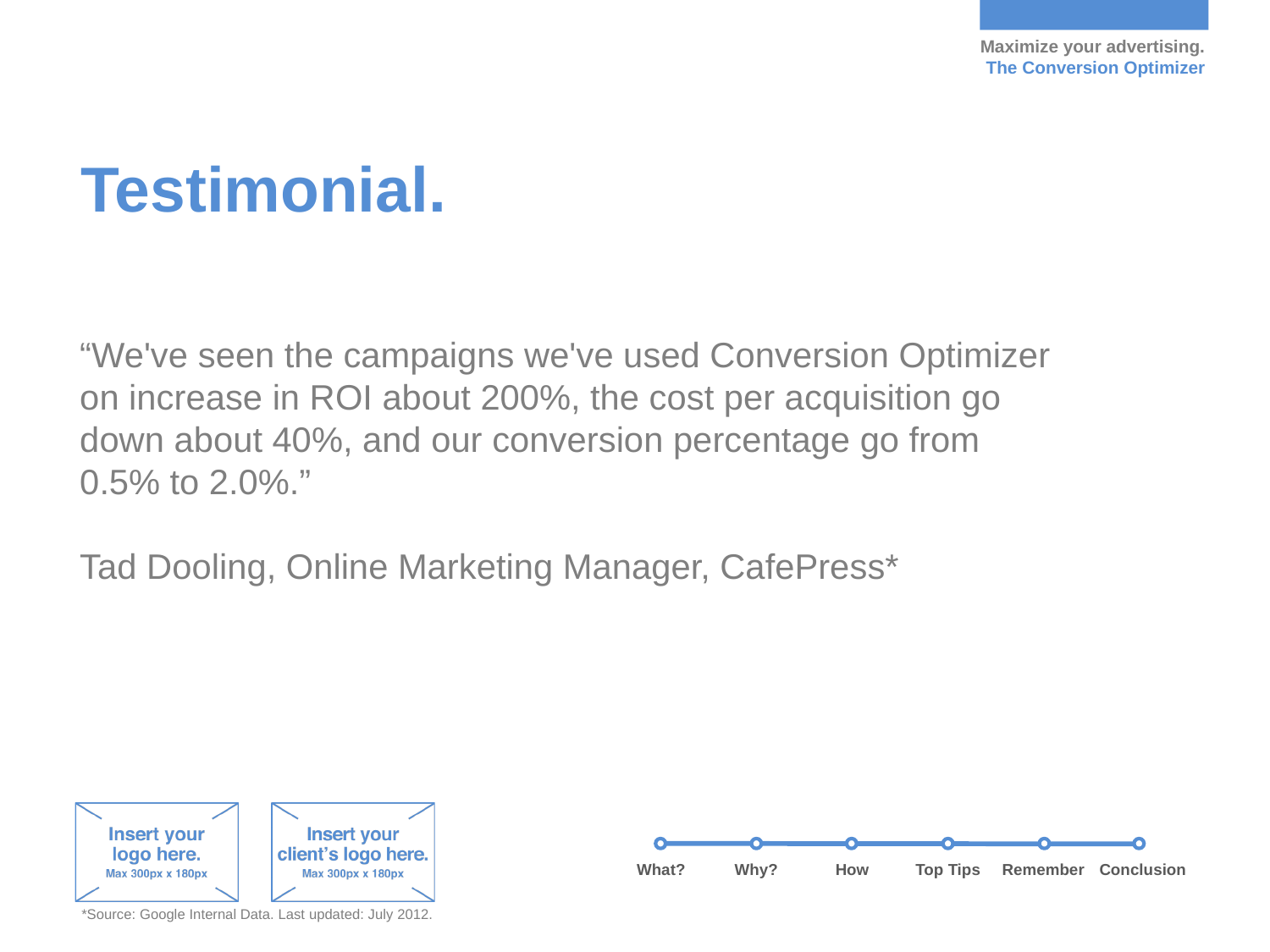

# Testimonial.
“We've seen the campaigns we've used Conversion Optimizer on increase in ROI about 200%, the cost per acquisition go down about 40%, and our conversion percentage go from 0.5% to 2.0%.”

Tad Dooling, Online Marketing Manager, CafePress*

Why?
How
Top Tips
Remember
Conclusion
What?
*Source: Google Internal Data. Last updated: July 2012.